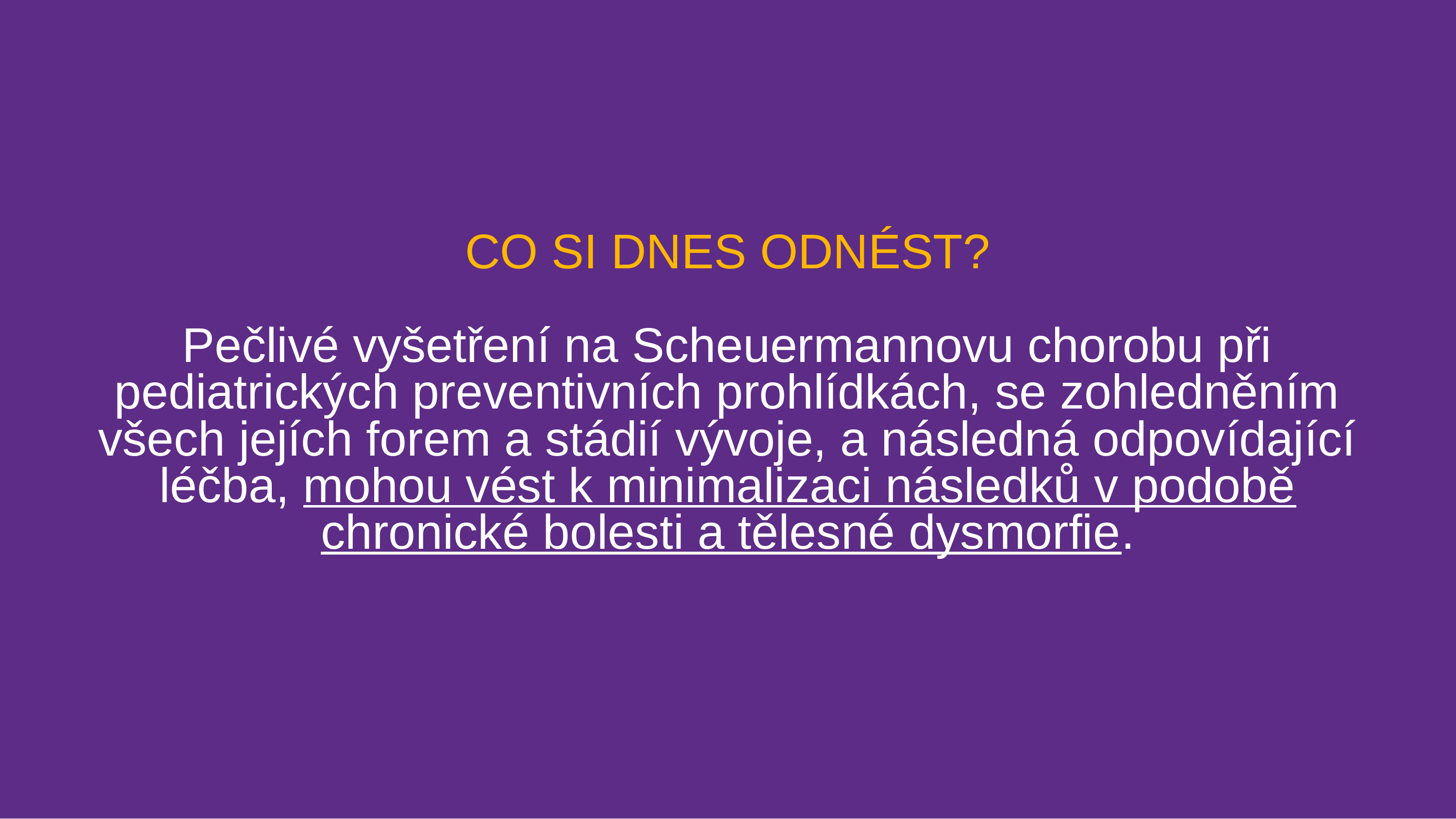

# CO SI DNES ODNÉST? Pečlivé vyšetření na Scheuermannovu chorobu při pediatrických preventivních prohlídkách, se zohledněním všech jejích forem a stádií vývoje, a následná odpovídající léčba, mohou vést k minimalizaci následků v podobě chronické bolesti a tělesné dysmorfie.